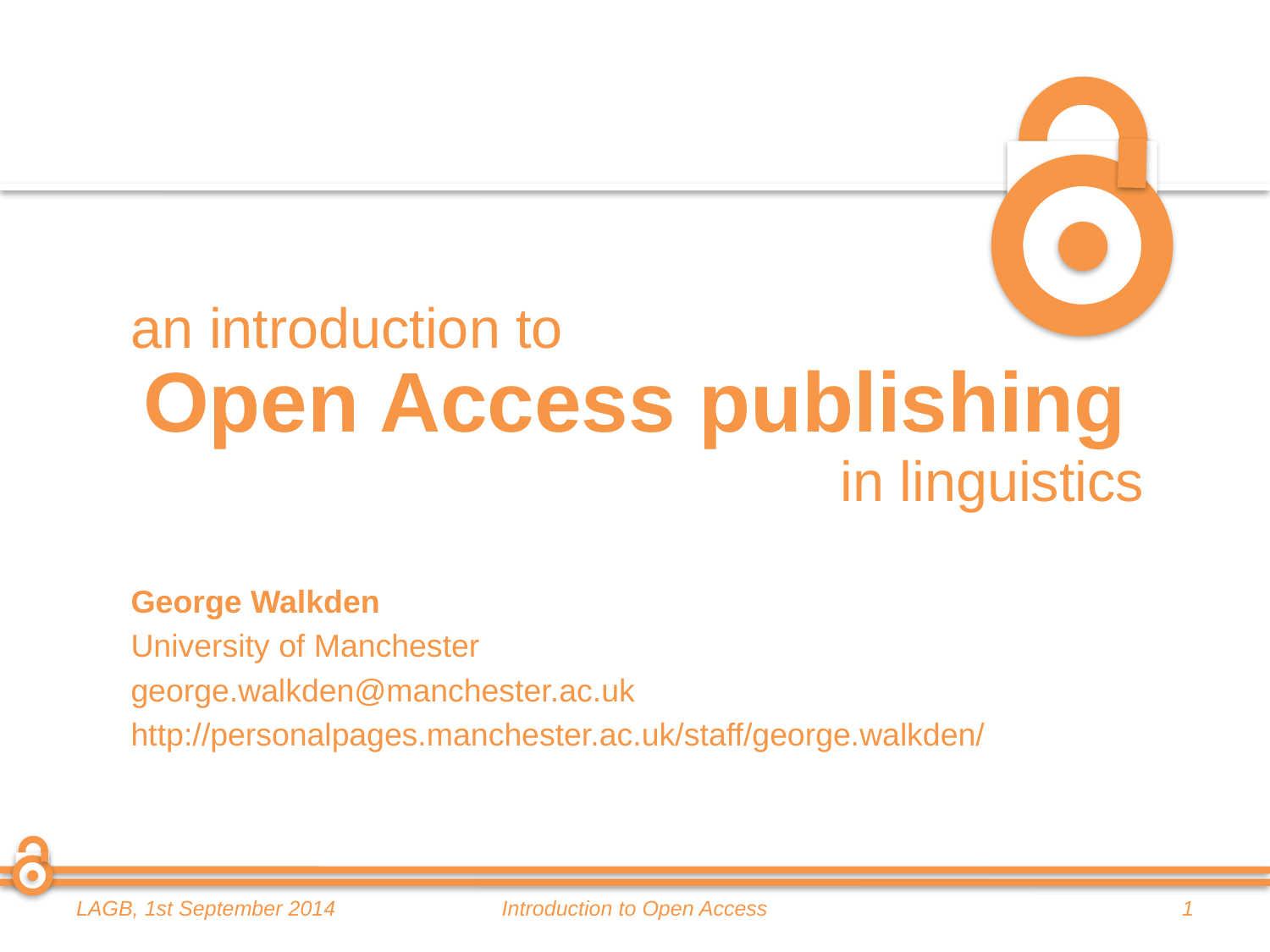

an introduction to
# Open Access publishing
in linguistics
George Walkden
University of Manchester
george.walkden@manchester.ac.uk
http://personalpages.manchester.ac.uk/staff/george.walkden/
LAGB, 1st September 2014
Introduction to Open Access
1